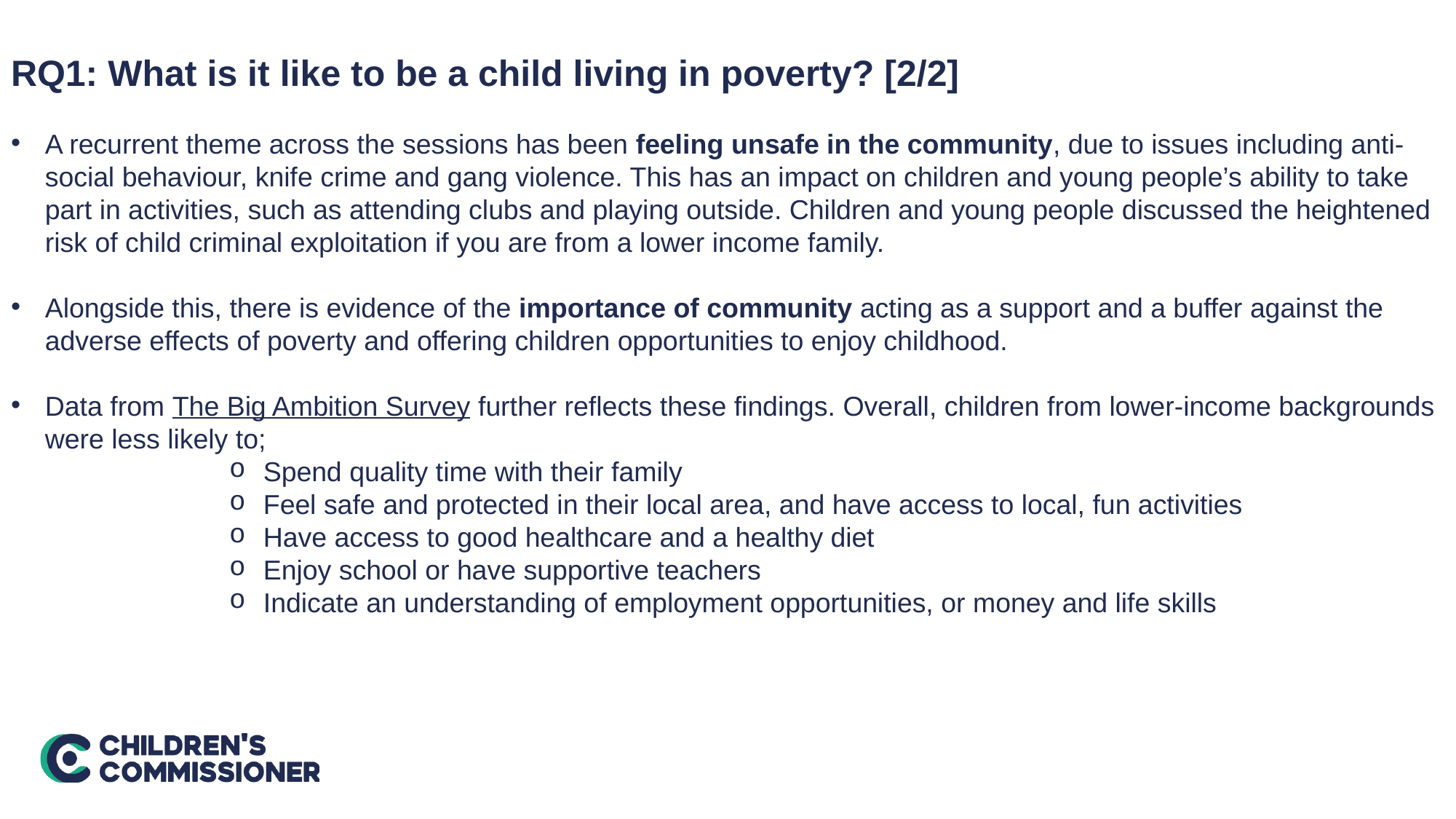

RQ1: What is it like to be a child living in poverty? [2/2]

A recurrent theme across the sessions has been feeling unsafe in the community, due to issues including anti-social behaviour, knife crime and gang violence. This has an impact on children and young people’s ability to take part in activities, such as attending clubs and playing outside. Children and young people discussed the heightened risk of child criminal exploitation if you are from a lower income family.

Alongside this, there is evidence of the importance of community acting as a support and a buffer against the adverse effects of poverty and offering children opportunities to enjoy childhood.
Data from The Big Ambition Survey further reflects these findings. Overall, children from lower-income backgrounds were less likely to;
Spend quality time with their family
Feel safe and protected in their local area, and have access to local, fun activities
Have access to good healthcare and a healthy diet
Enjoy school or have supportive teachers
Indicate an understanding of employment opportunities, or money and life skills